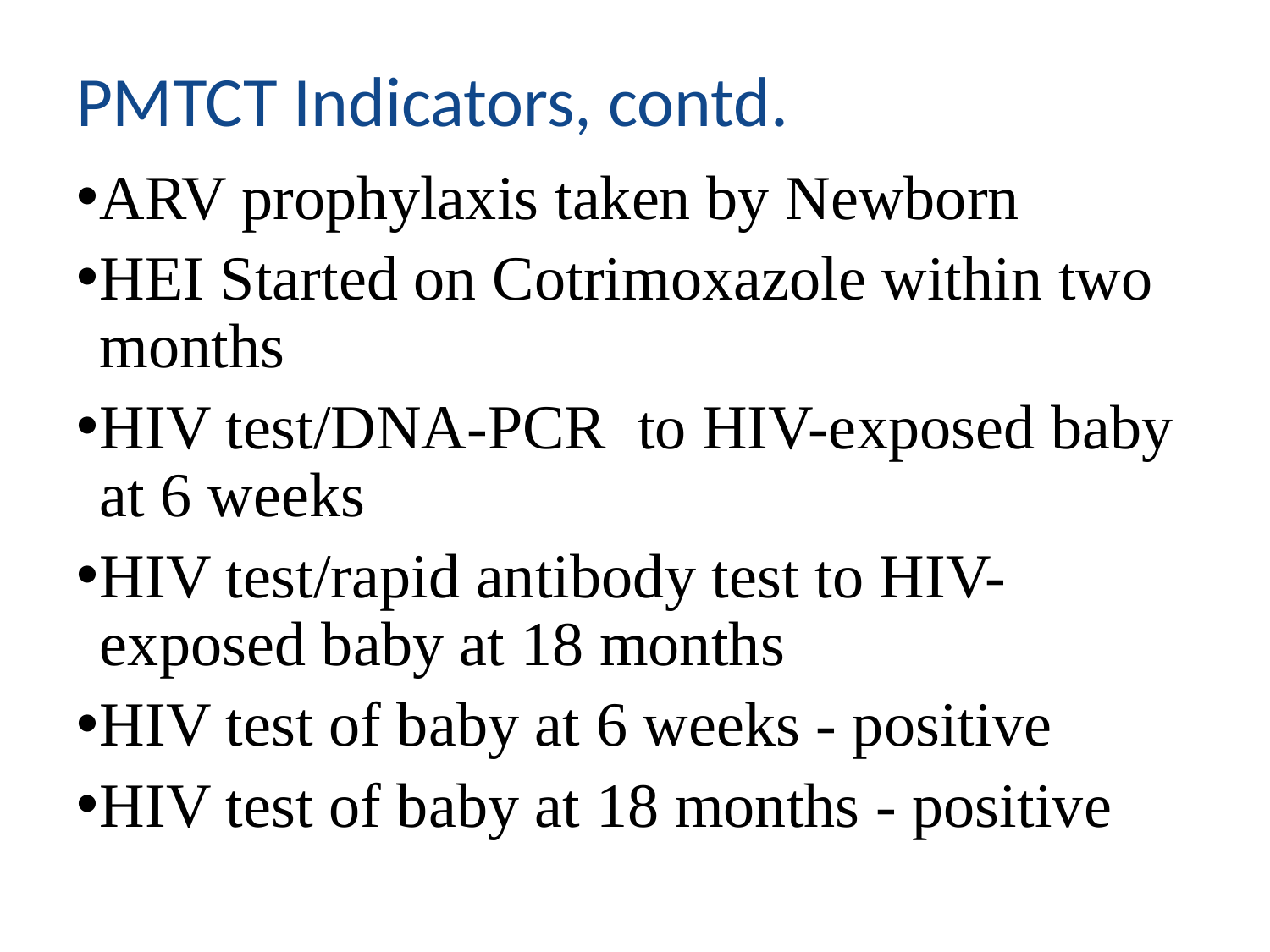

# PMTCT Indicators, contd.
ARV prophylaxis taken by Newborn
HEI Started on Cotrimoxazole within two months
HIV test/DNA-PCR  to HIV-exposed baby at 6 weeks
HIV test/rapid antibody test to HIV-exposed baby at 18 months
HIV test of baby at 6 weeks - positive
HIV test of baby at 18 months - positive